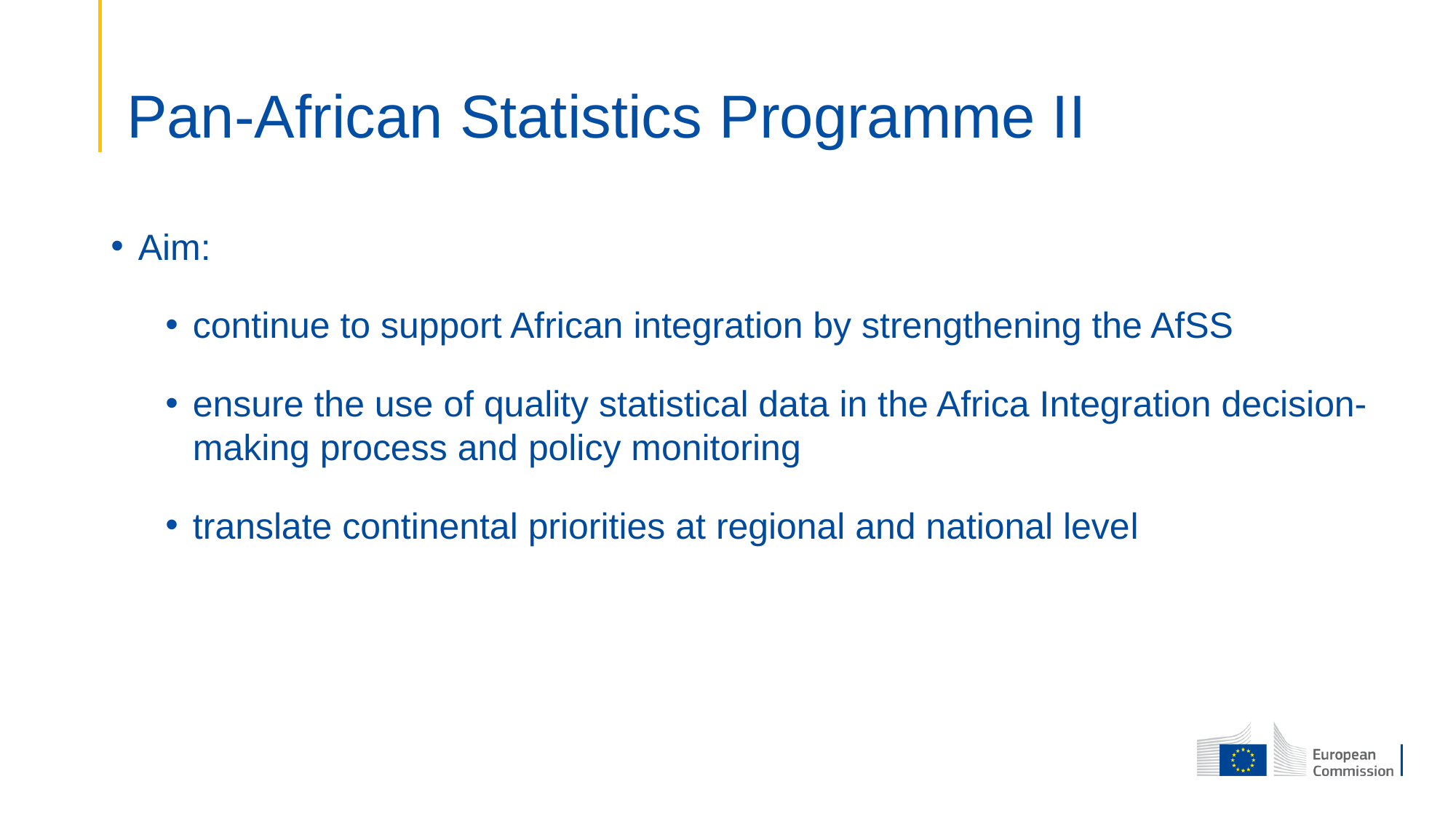

# Pan-African Statistics Programme II
Aim:
continue to support African integration by strengthening the AfSS
ensure the use of quality statistical data in the Africa Integration decision-making process and policy monitoring
translate continental priorities at regional and national level